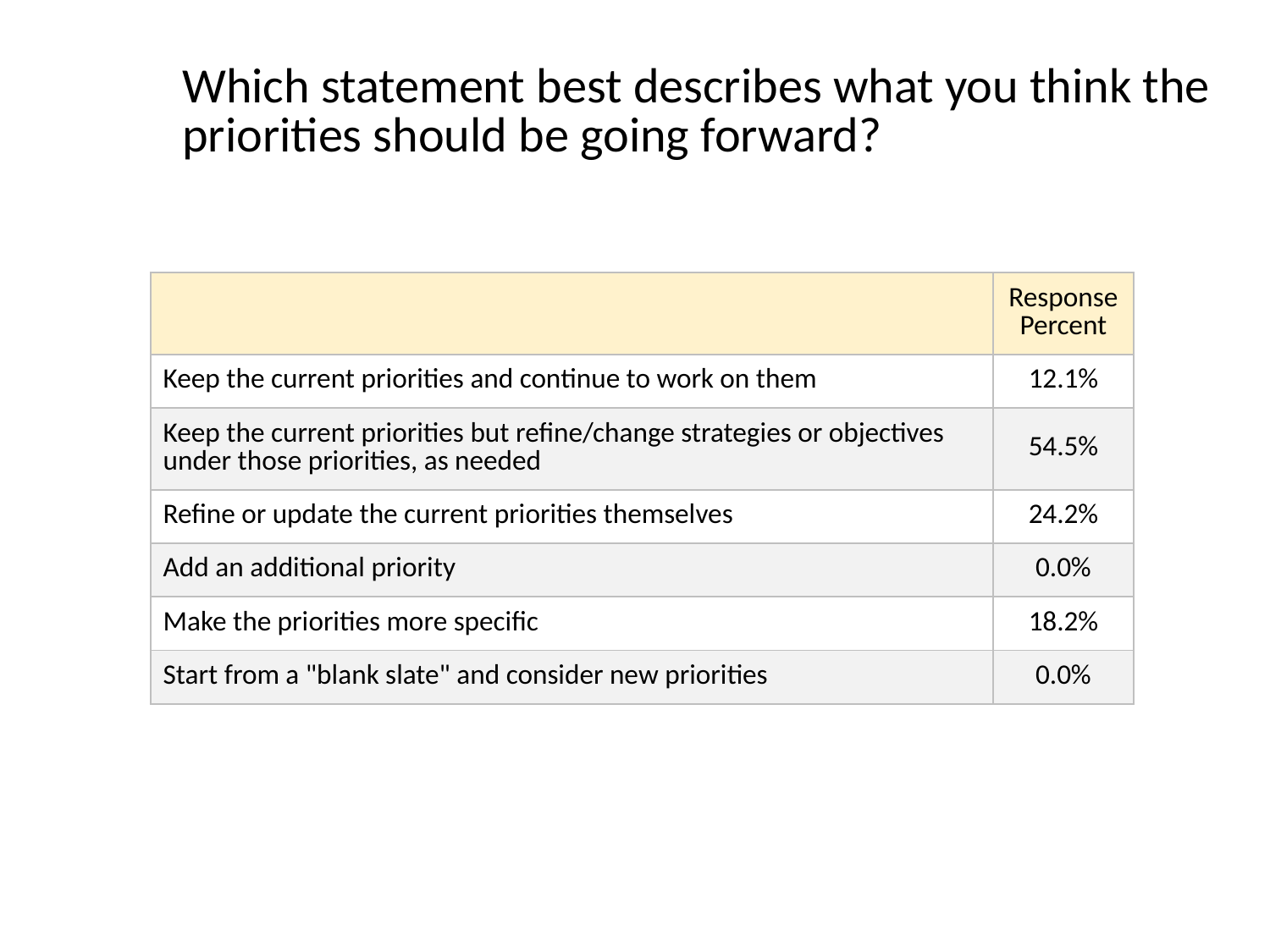

Which statement best describes what you think the priorities should be going forward?
|  | Response Percent |
| --- | --- |
| Keep the current priorities and continue to work on them | 12.1% |
| Keep the current priorities but refine/change strategies or objectives under those priorities, as needed | 54.5% |
| Refine or update the current priorities themselves | 24.2% |
| Add an additional priority | 0.0% |
| Make the priorities more specific | 18.2% |
| Start from a "blank slate" and consider new priorities | 0.0% |